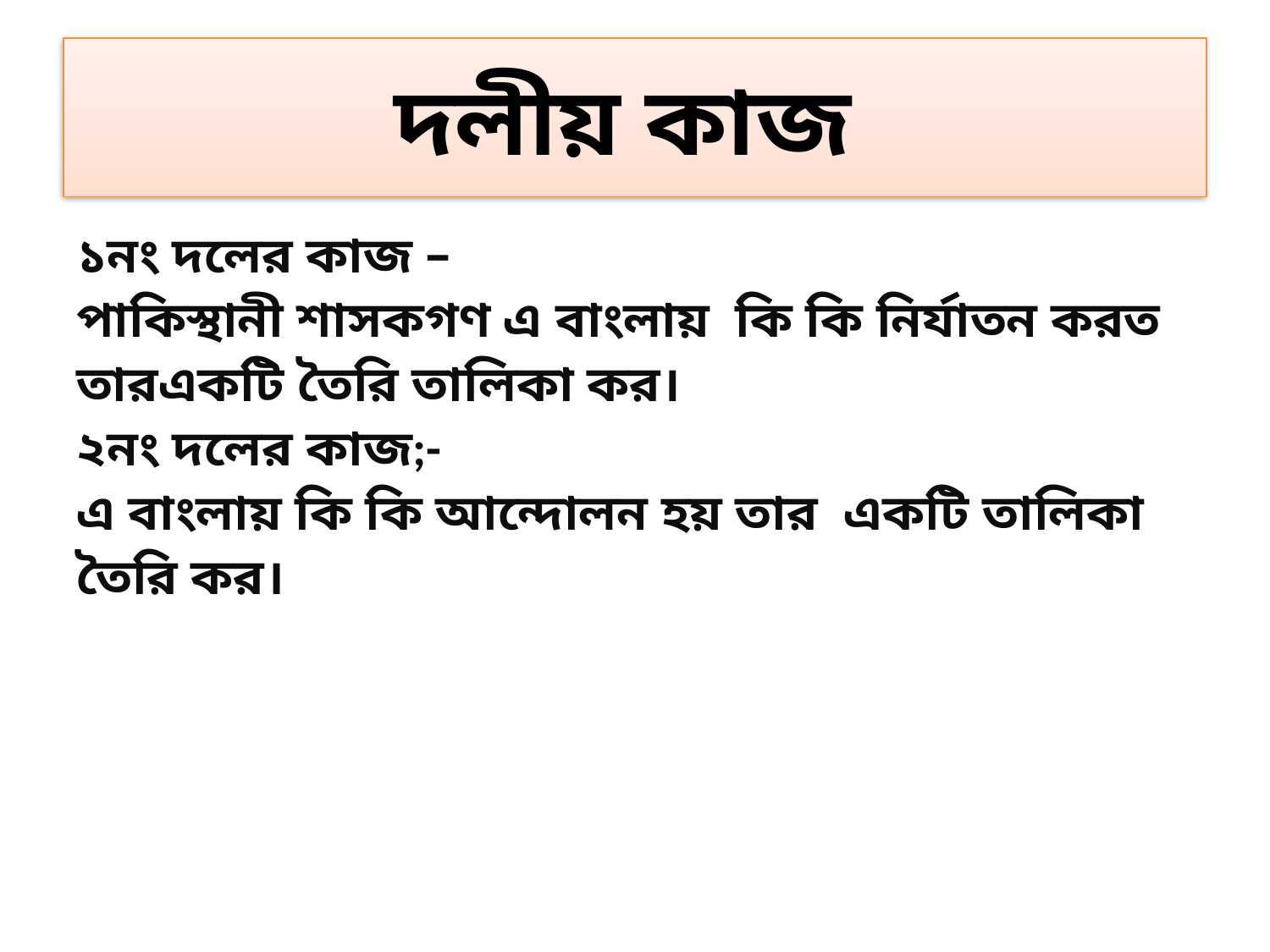

# দলীয় কাজ
| ১নং দলের কাজ – পাকিস্থানী শাসকগণ এ বাংলায় কি কি নির্যাতন করত তারএকটি তৈরি তালিকা কর। ২নং দলের কাজ;- এ বাংলায় কি কি আন্দোলন হয় তার একটি তালিকা তৈরি কর। |
| --- |